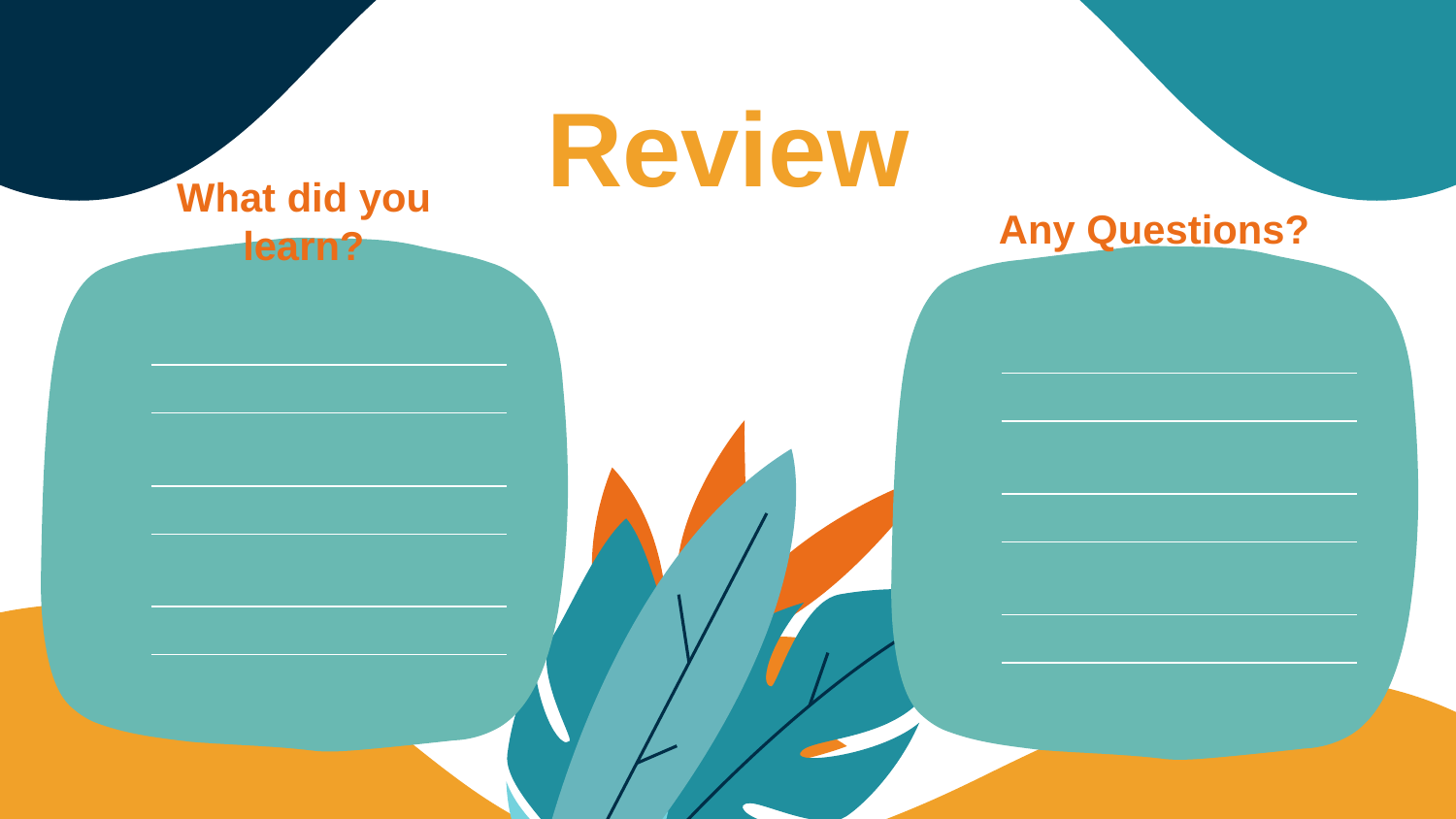

# Review
What did you learn?
Any Questions?